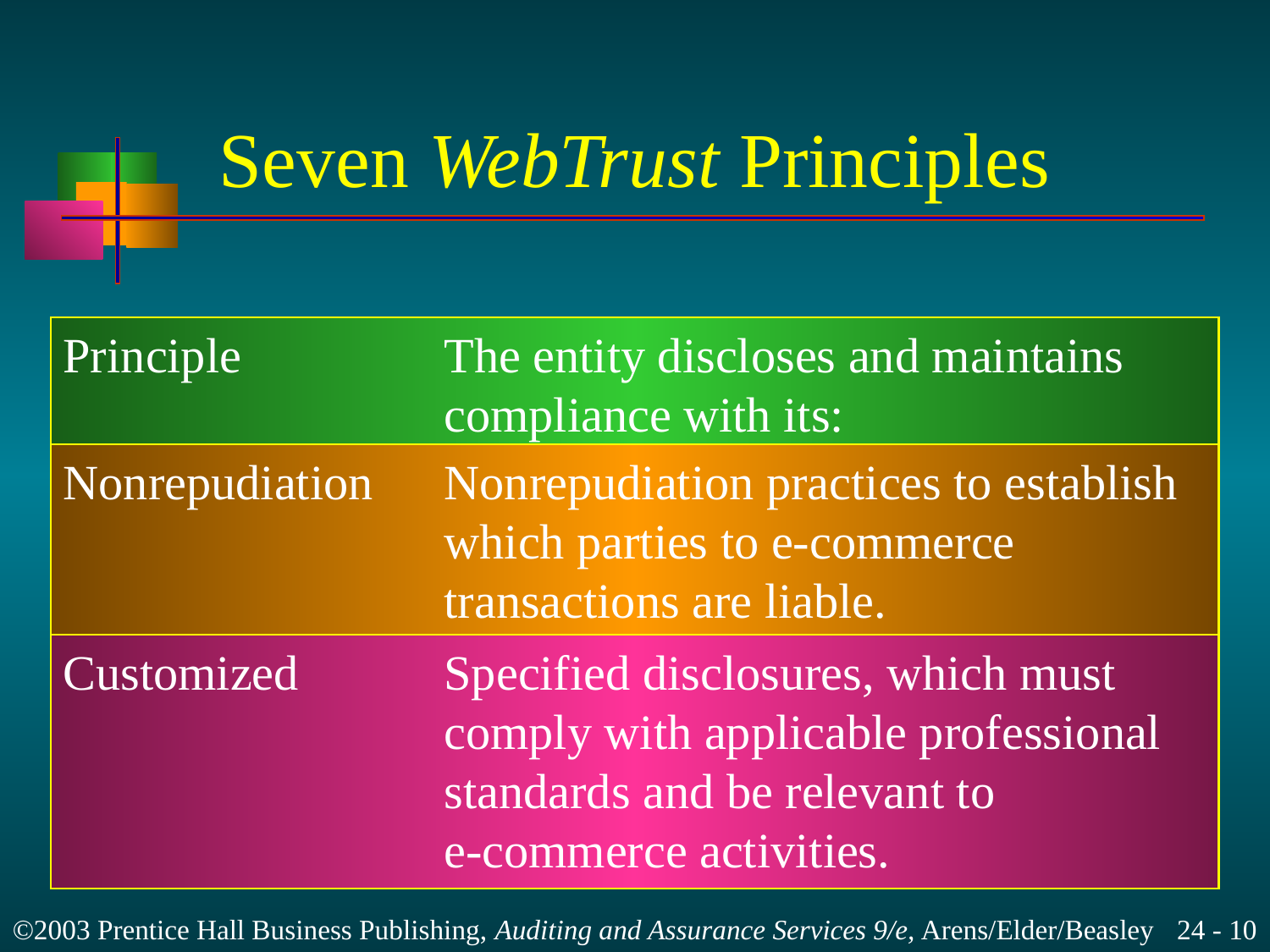

# Seven WebTrust Principles
Principle		The entity discloses and maintains
			compliance with its:
Nonrepudiation	Nonrepudiation practices to establish
			which parties to e-commerce
			transactions are liable.
Customized		Specified disclosures, which must
			comply with applicable professional
			standards and be relevant to
			e-commerce activities.